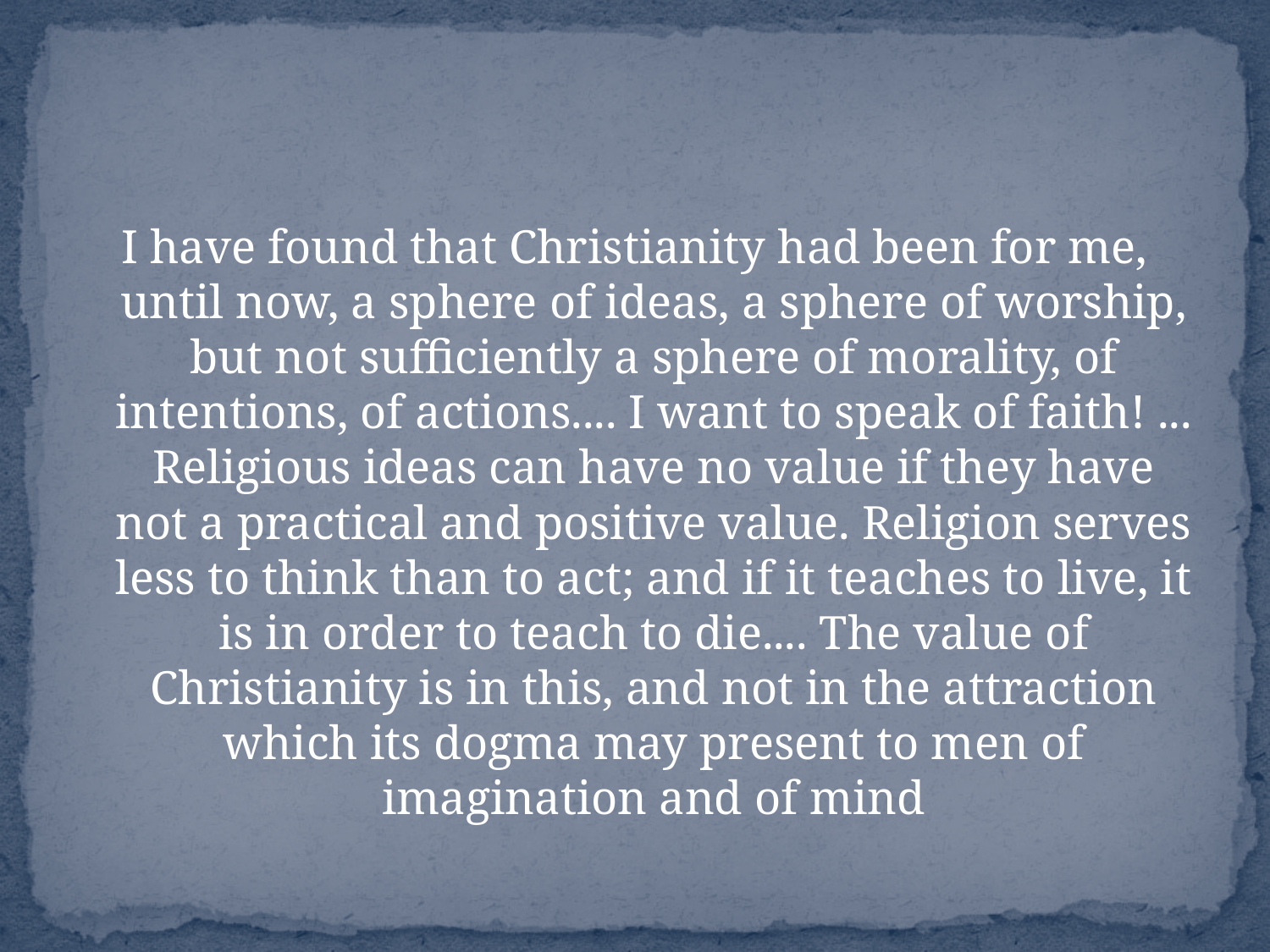

#
I have found that Christianity had been for me, until now, a sphere of ideas, a sphere of worship, but not sufficiently a sphere of morality, of intentions, of actions.... I want to speak of faith! ... Religious ideas can have no value if they have not a practical and positive value. Religion serves less to think than to act; and if it teaches to live, it is in order to teach to die.... The value of Christianity is in this, and not in the attraction which its dogma may present to men of imagination and of mind